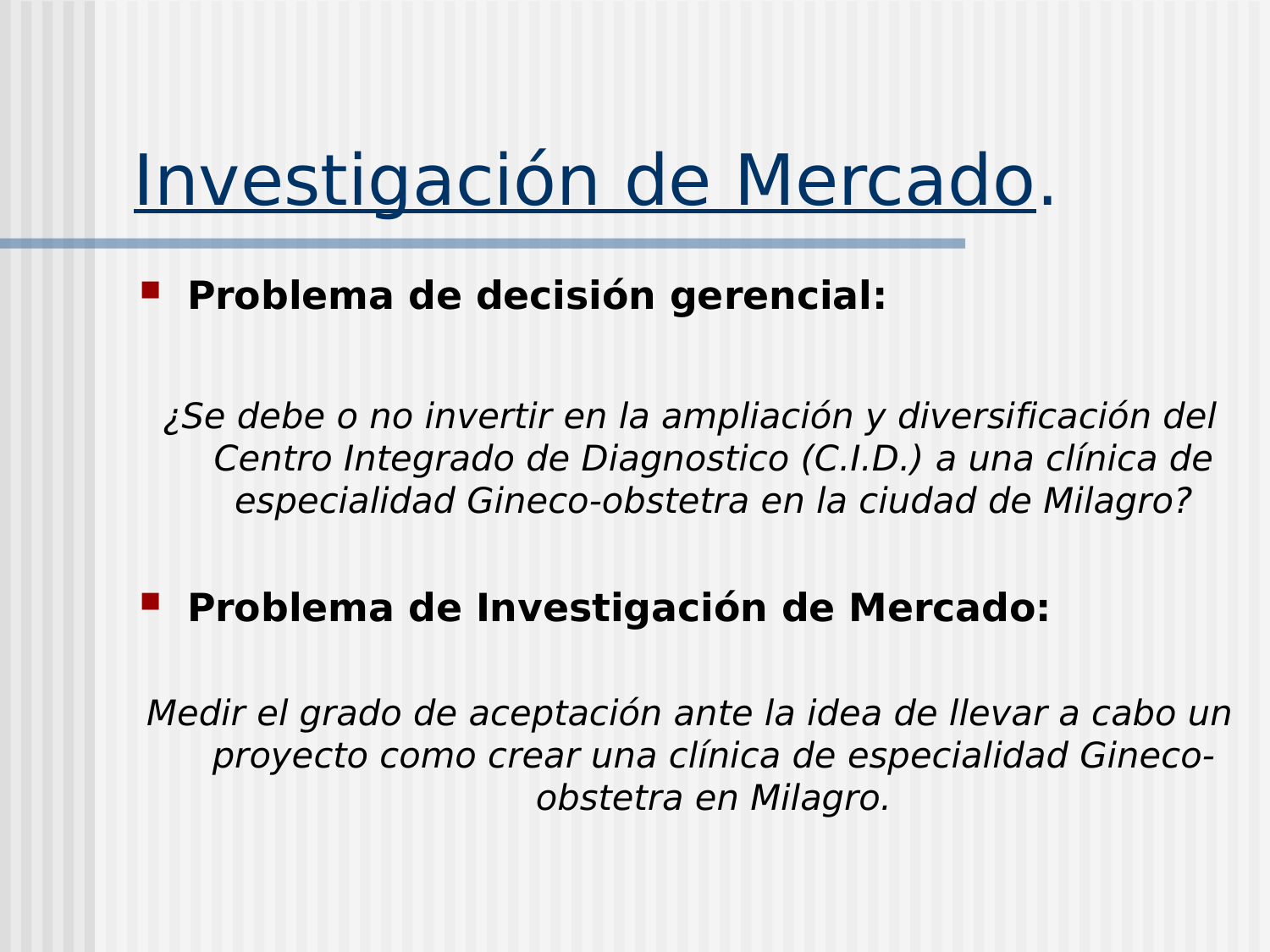

# Investigación de Mercado.
Problema de decisión gerencial:

¿Se debe o no invertir en la ampliación y diversificación del Centro Integrado de Diagnostico (C.I.D.) a una clínica de especialidad Gineco-obstetra en la ciudad de Milagro?

Problema de Investigación de Mercado:

Medir el grado de aceptación ante la idea de llevar a cabo un proyecto como crear una clínica de especialidad Gineco-obstetra en Milagro.